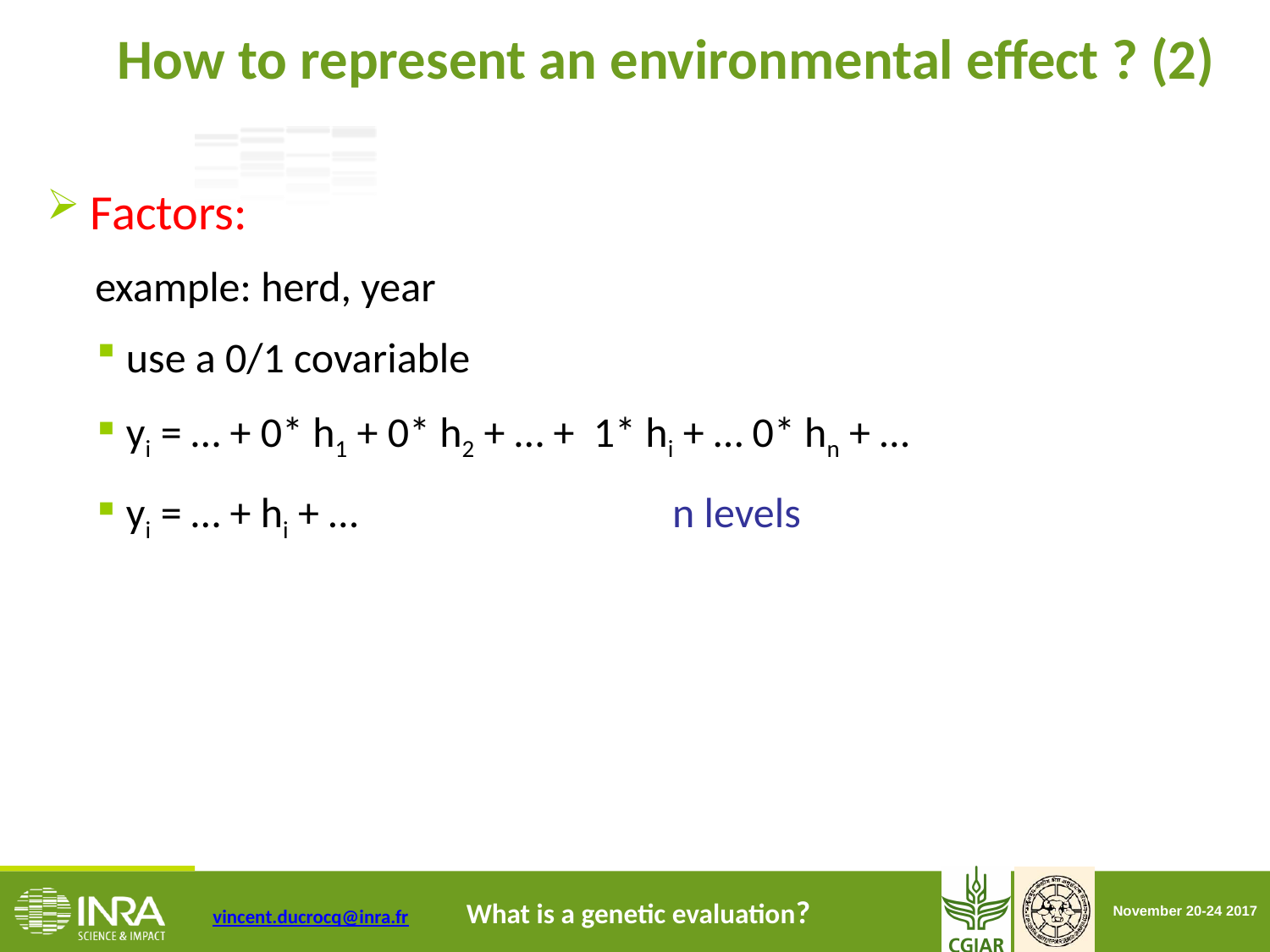

How to represent an environmental effect ? (2)
 Factors:
     example: herd, year
 use a 0/1 covariable
 yi = … + 0* h1 + 0* h2 + … +  1* hi + … 0* hn + …
 yi = … + hi + …                                 n levels